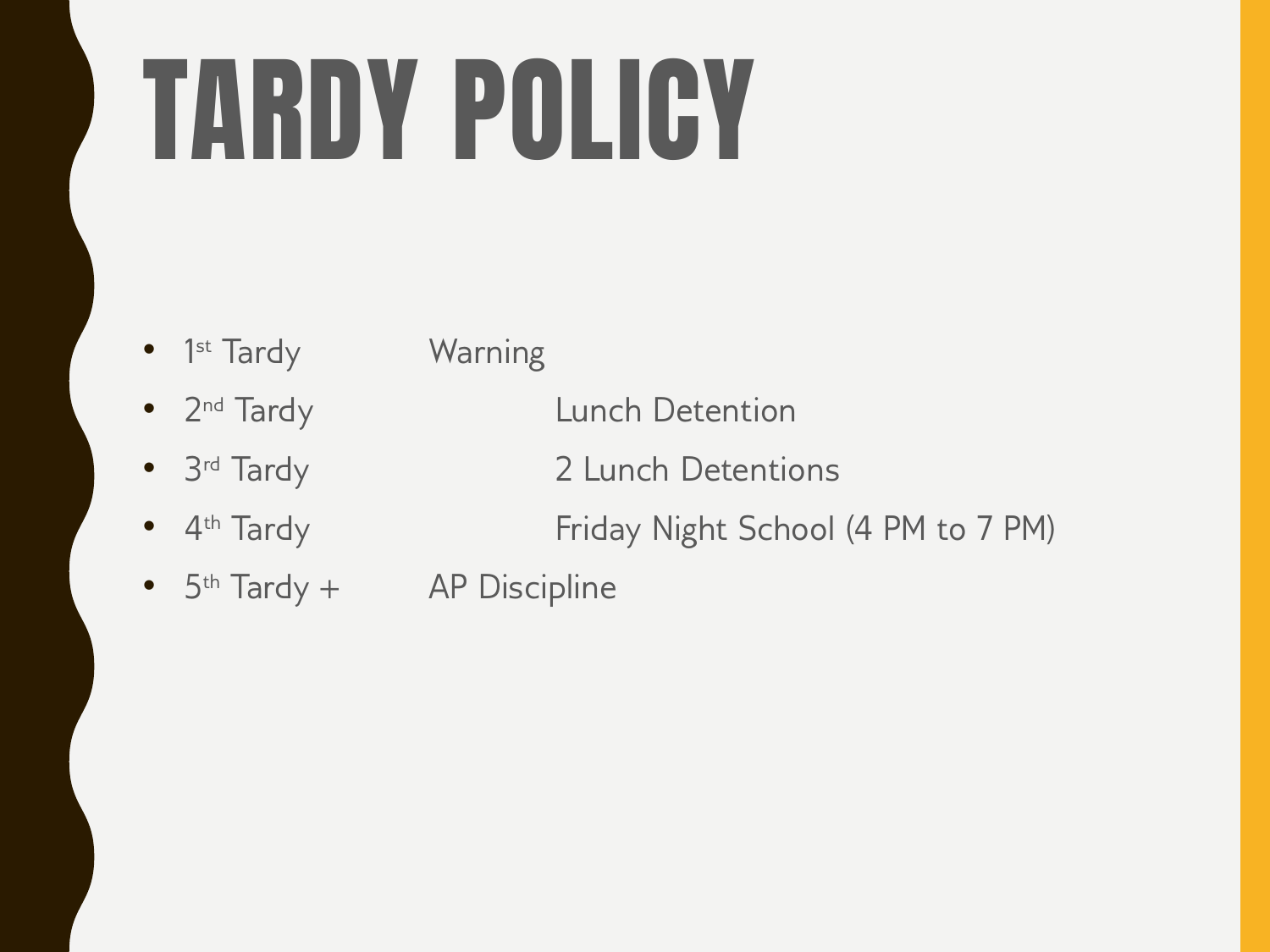

# Tardy Policy
 1st Tardy		Warning
 2nd Tardy		Lunch Detention
 3rd Tardy		2 Lunch Detentions
 4th Tardy		Friday Night School (4 PM to 7 PM)
 5th Tardy +	AP Discipline